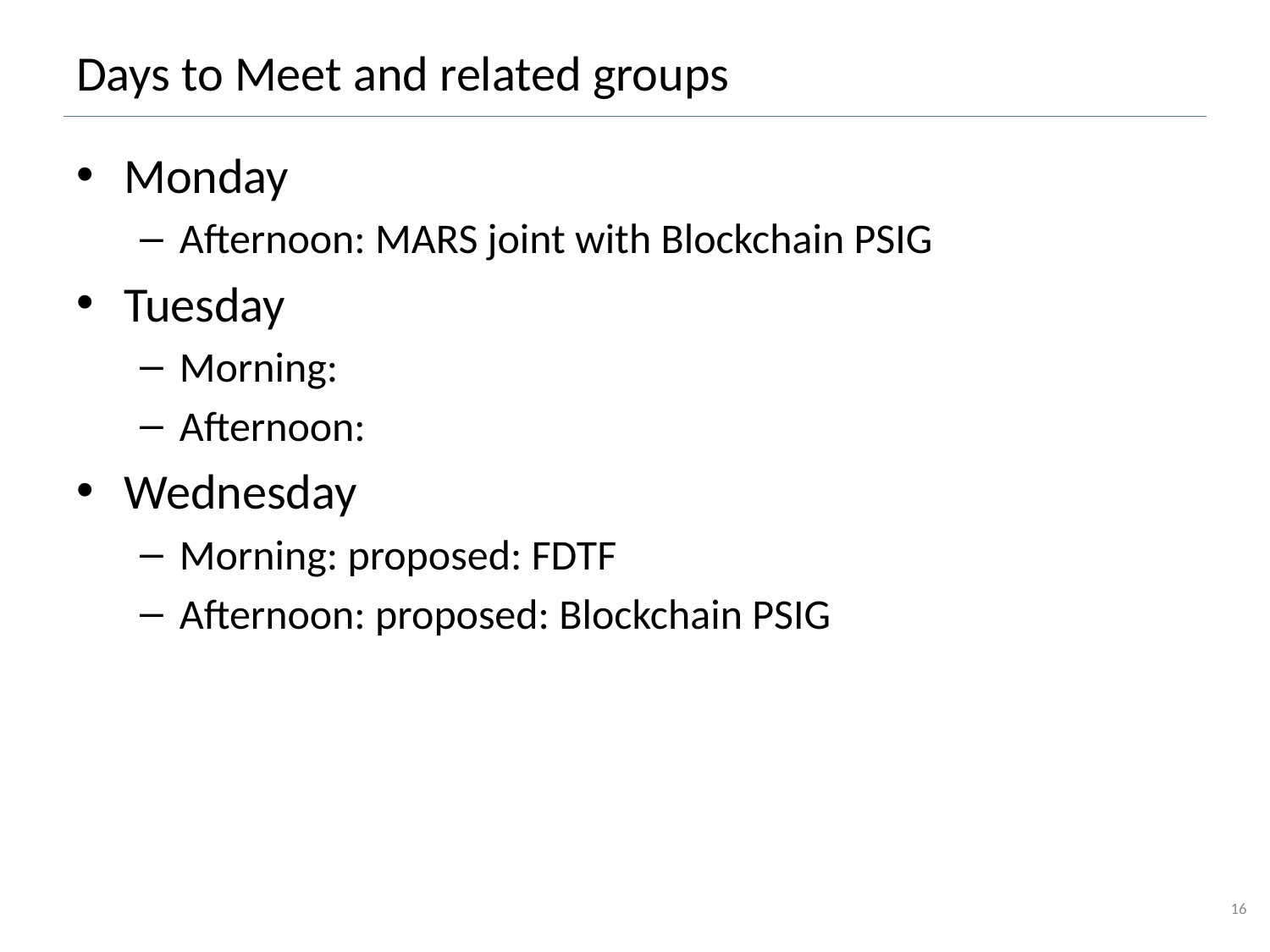

# Days to Meet and related groups
Monday
Afternoon: MARS joint with Blockchain PSIG
Tuesday
Morning:
Afternoon:
Wednesday
Morning: proposed: FDTF
Afternoon: proposed: Blockchain PSIG
16